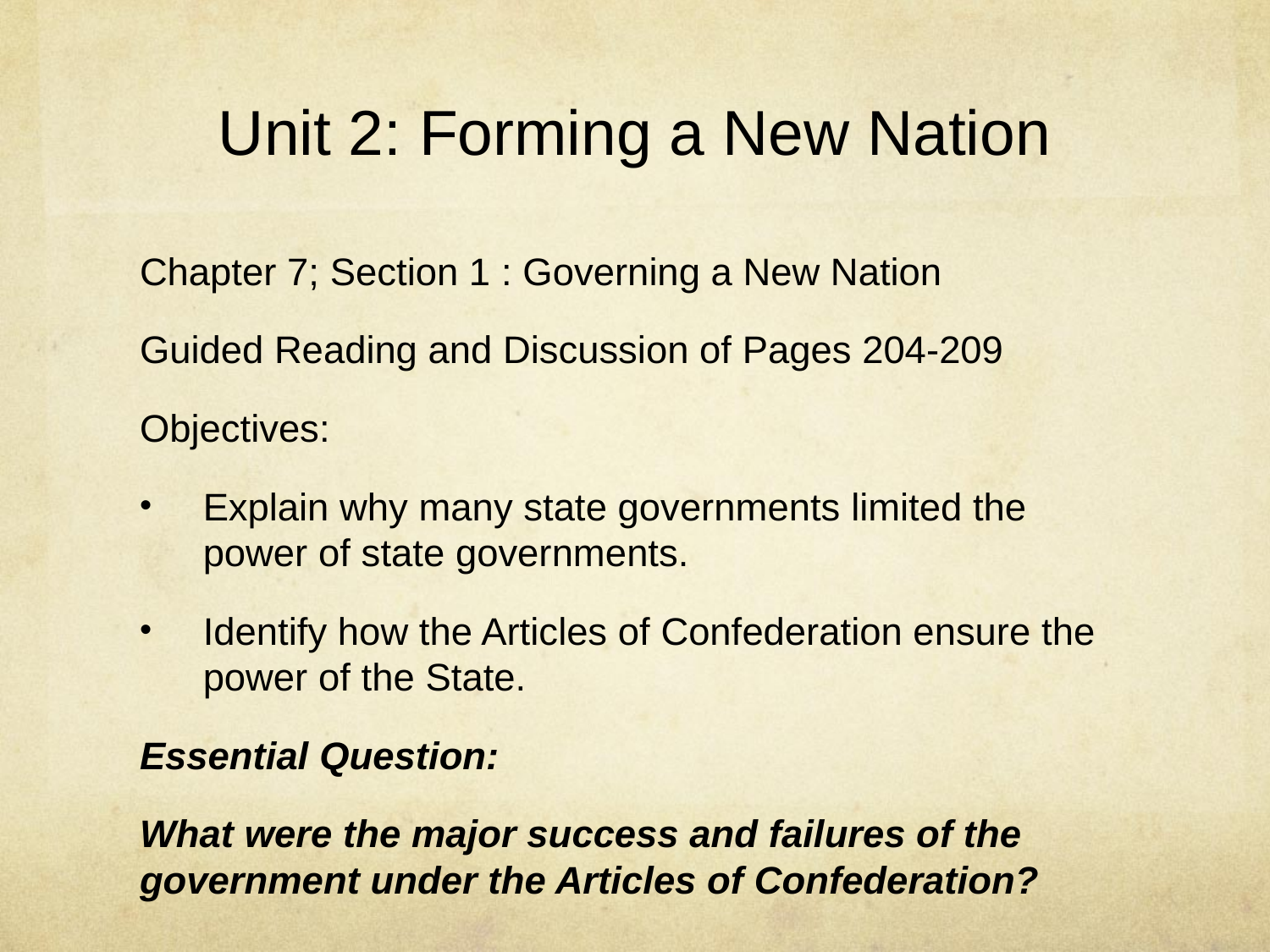

# Unit 2: Forming a New Nation
Chapter 7; Section 1 : Governing a New Nation
Guided Reading and Discussion of Pages 204-209
Objectives:
Explain why many state governments limited the power of state governments.
Identify how the Articles of Confederation ensure the power of the State.
Essential Question:
What were the major success and failures of the government under the Articles of Confederation?